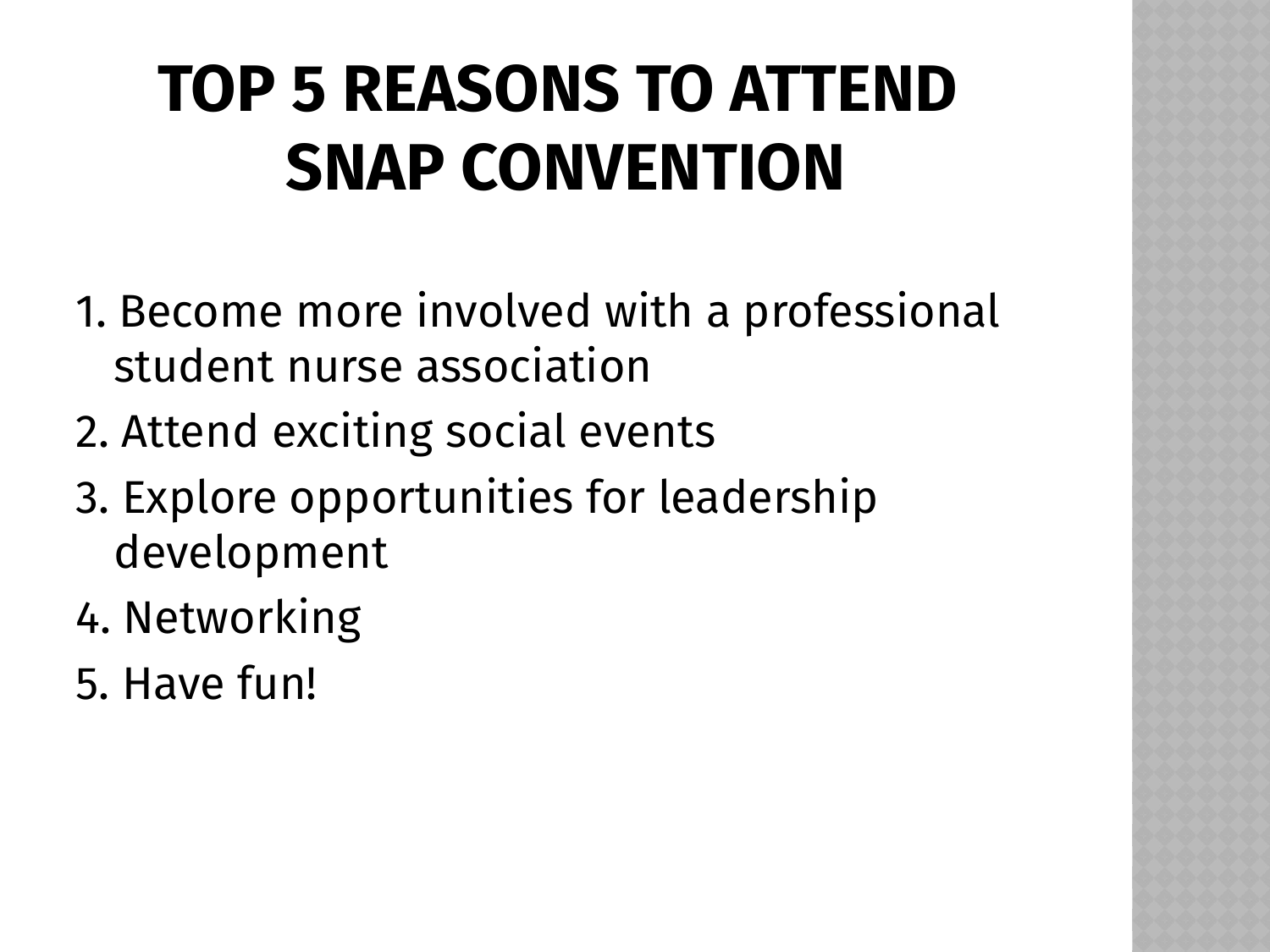

# Top 5 Reasons to Attend SNAP Convention
1. Become more involved with a professional student nurse association
2. Attend exciting social events
3. Explore opportunities for leadership development
4. Networking
5. Have fun!